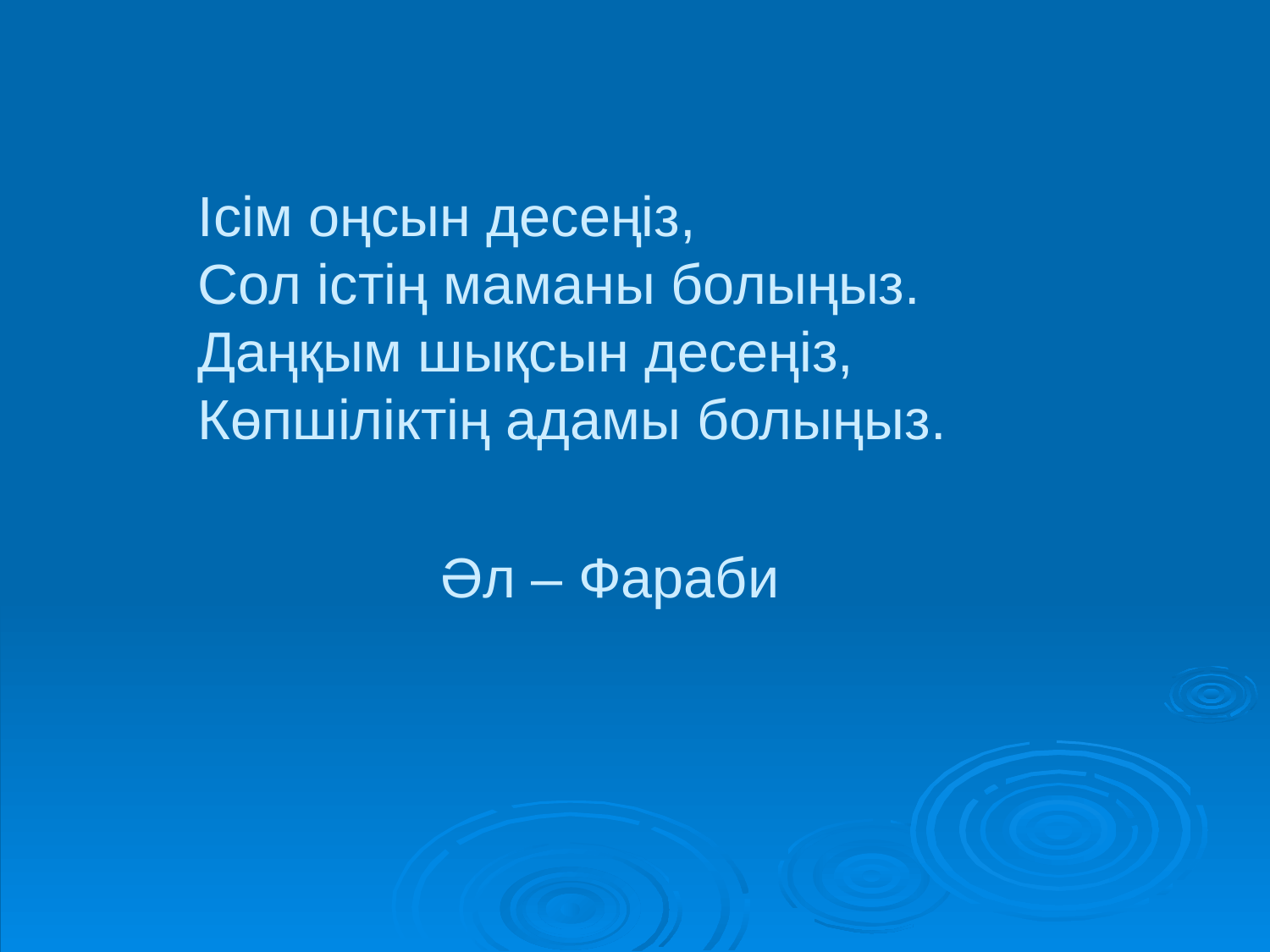

Ісім оңсын десеңіз,
Сол істің маманы болыңыз.
Даңқым шықсын десеңіз,
Көпшіліктің адамы болыңыз.

Әл – Фараби